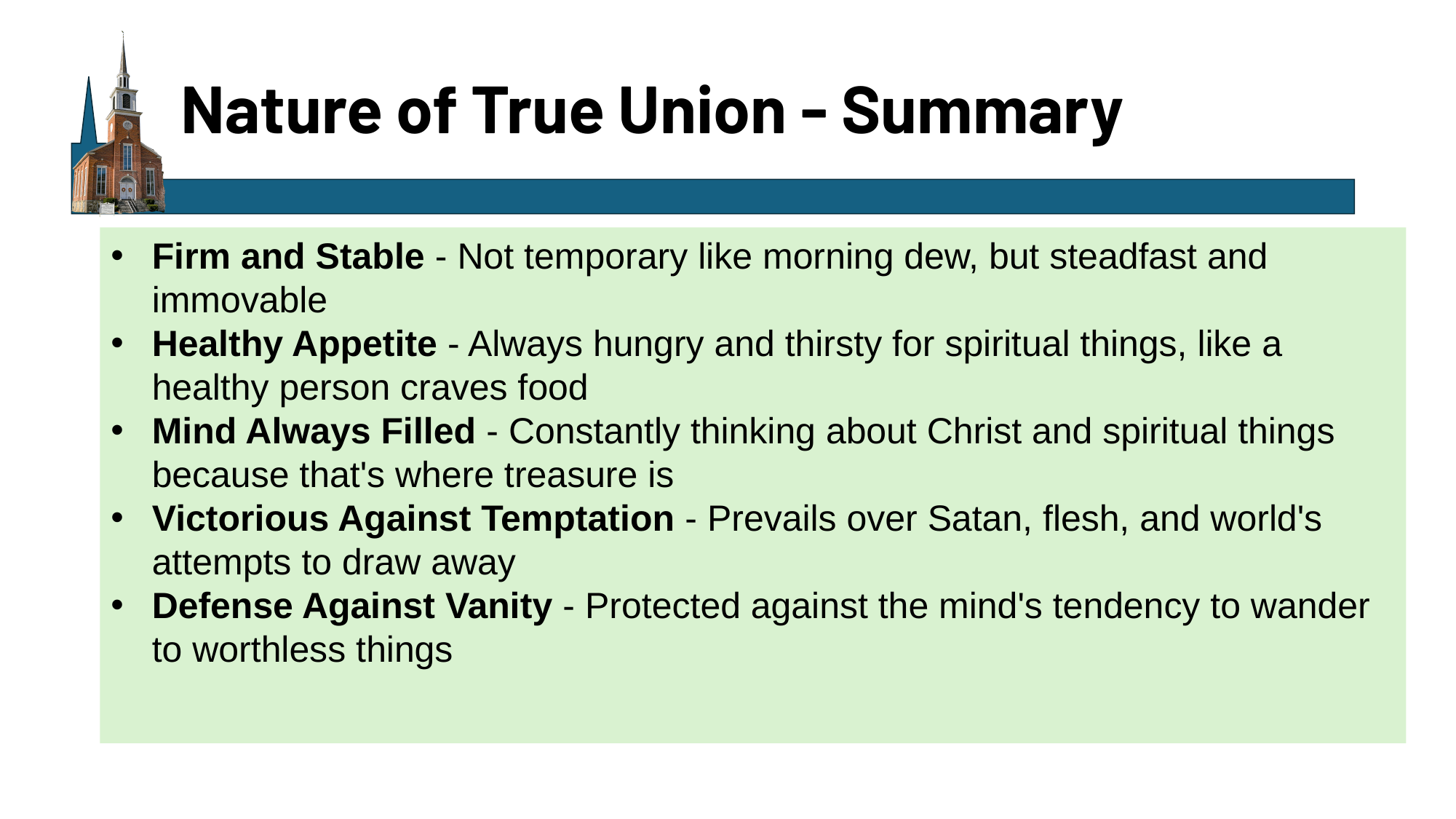

# Nature of True Union - Summary
Firm and Stable - Not temporary like morning dew, but steadfast and immovable
Healthy Appetite - Always hungry and thirsty for spiritual things, like a healthy person craves food
Mind Always Filled - Constantly thinking about Christ and spiritual things because that's where treasure is
Victorious Against Temptation - Prevails over Satan, flesh, and world's attempts to draw away
Defense Against Vanity - Protected against the mind's tendency to wander to worthless things